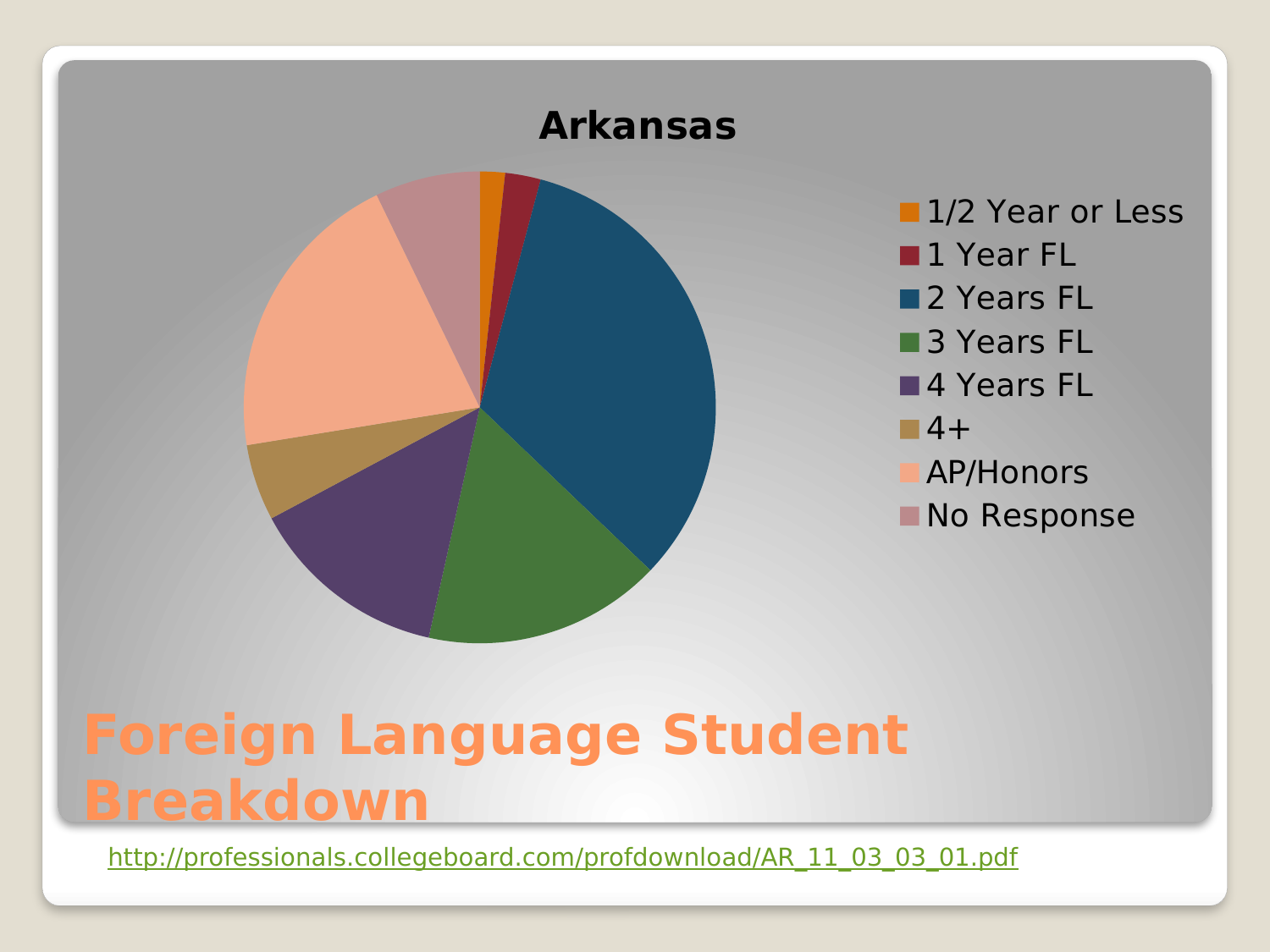

### Chart: Arkansas

| Category | Foreign Language Student Breakdown |
|---|---|
| 1/2 Year or Less | 29.0 |
| 1 Year FL | 41.0 |
| 2 Years FL | 555.0 |
| 3 Years FL | 275.0 |
| 4 Years FL | 231.0 |
| 4+ | 88.0 |
| AP/Honors | 343.0 |
| No Response | 121.0 |
# Foreign Language Student Breakdown
http://professionals.collegeboard.com/profdownload/AR_11_03_03_01.pdf